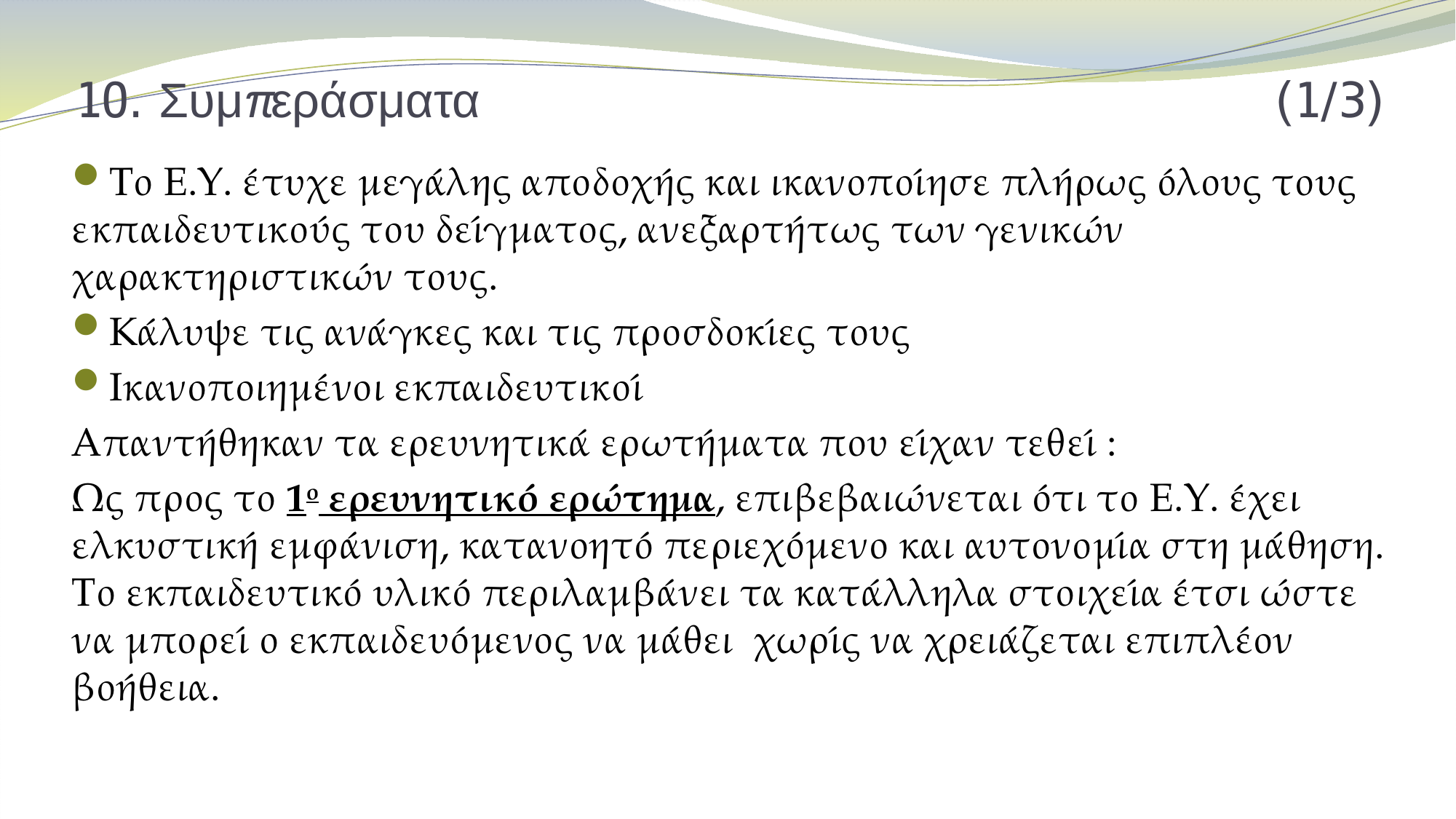

# 10. Συμπεράσματα								(1/3)
Το Ε.Υ. έτυχε μεγάλης αποδοχής και ικανοποίησε πλήρως όλους τους εκπαιδευτικούς του δείγματος, ανεξαρτήτως των γενικών χαρακτηριστικών τους.
Κάλυψε τις ανάγκες και τις προσδοκίες τους
Ικανοποιημένοι εκπαιδευτικοί
Απαντήθηκαν τα ερευνητικά ερωτήματα που είχαν τεθεί :
Ως προς το 1ο ερευνητικό ερώτημα, επιβεβαιώνεται ότι το Ε.Υ. έχει ελκυστική εμφάνιση, κατανοητό περιεχόμενο και αυτονομία στη μάθηση. Το εκπαιδευτικό υλικό περιλαμβάνει τα κατάλληλα στοιχεία έτσι ώστε να μπορεί ο εκπαιδευόμενος να μάθει  χωρίς να χρειάζεται επιπλέον βοήθεια.